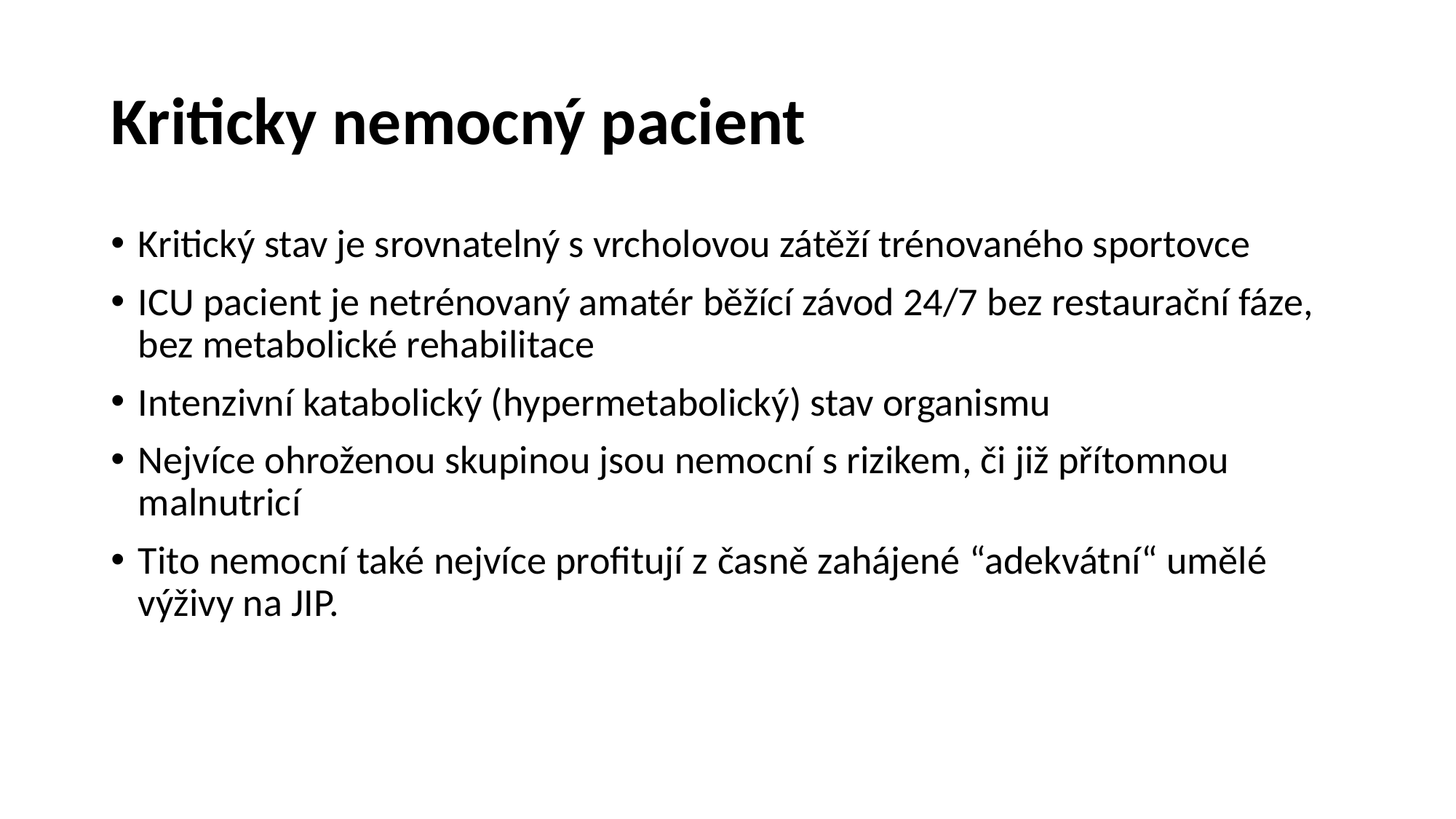

# Kriticky nemocný pacient
Kritický stav je srovnatelný s vrcholovou zátěží trénovaného sportovce
ICU pacient je netrénovaný amatér běžící závod 24/7 bez restaurační fáze, bez metabolické rehabilitace
Intenzivní katabolický (hypermetabolický) stav organismu
Nejvíce ohroženou skupinou jsou nemocní s rizikem, či již přítomnou malnutricí
Tito nemocní také nejvíce profitují z časně zahájené “adekvátní“ umělé výživy na JIP.